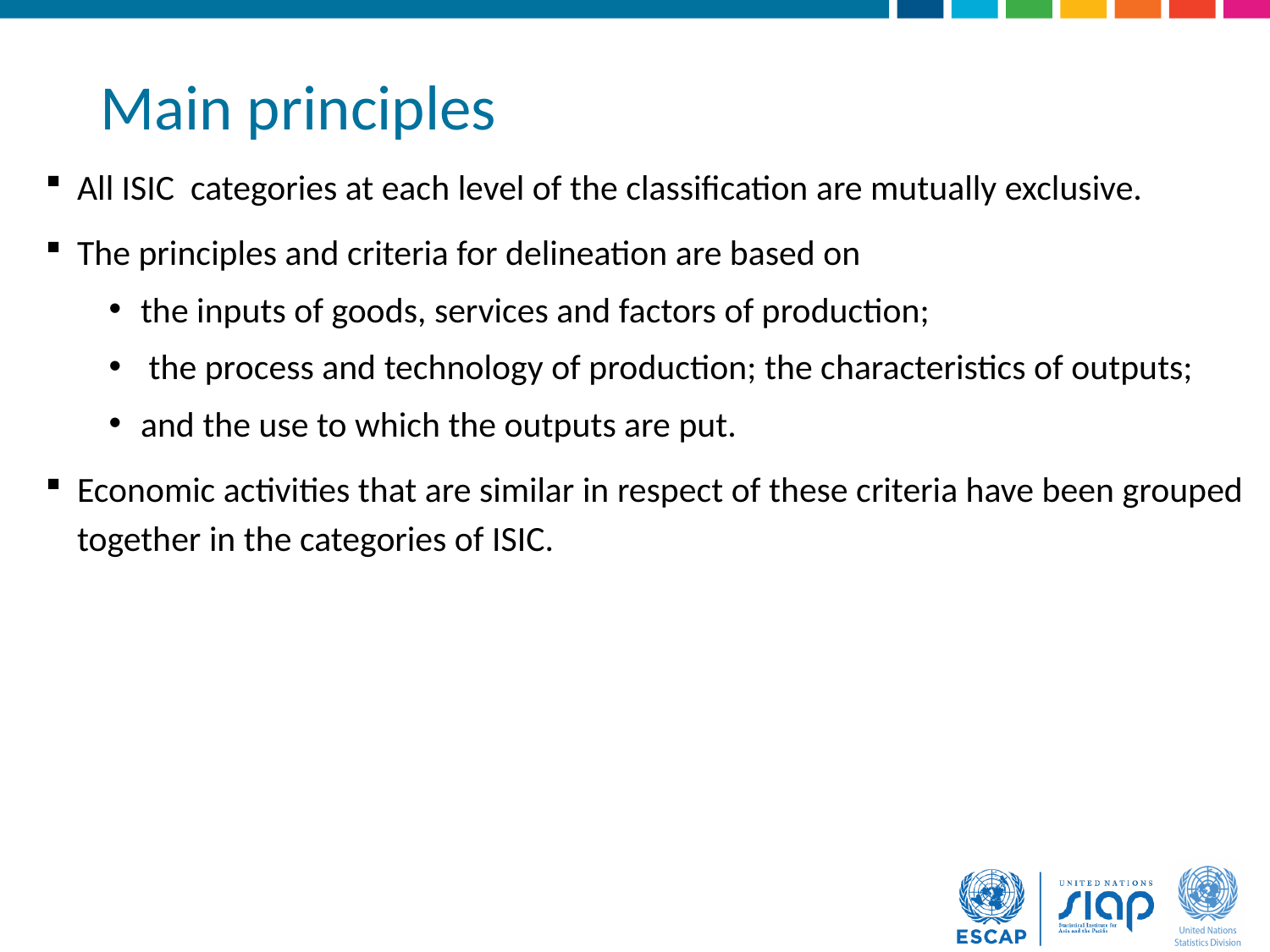

# Main principles
All ISIC  categories at each level of the classification are mutually exclusive.
The principles and criteria for delineation are based on
the inputs of goods, services and factors of production;
 the process and technology of production; the characteristics of outputs;
and the use to which the outputs are put.
Economic activities that are similar in respect of these criteria have been grouped together in the categories of ISIC.